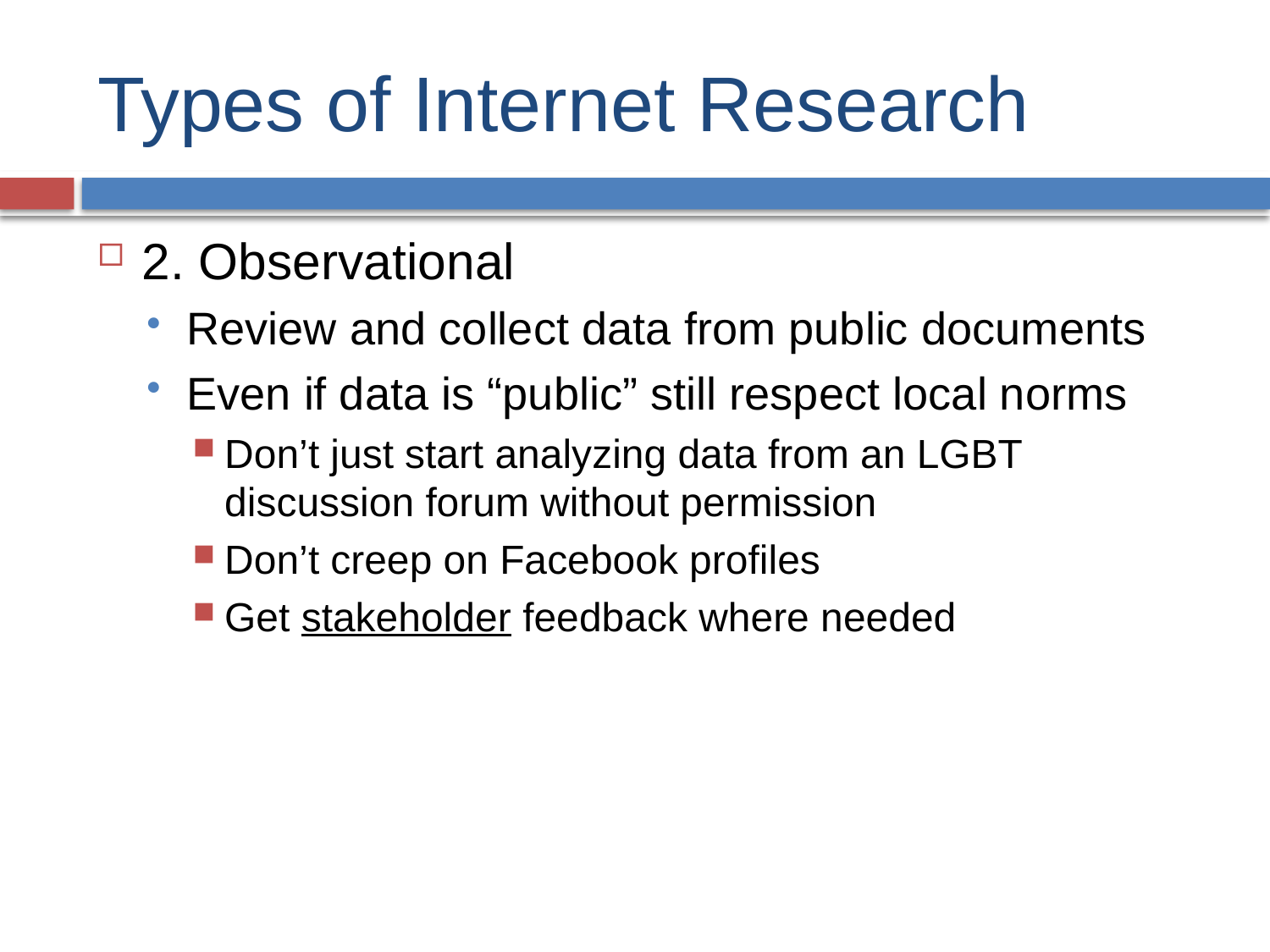

# Types of Internet Research
2. Observational
Review and collect data from public documents
Even if data is “public” still respect local norms
Don’t just start analyzing data from an LGBT discussion forum without permission
Don’t creep on Facebook profiles
Get stakeholder feedback where needed